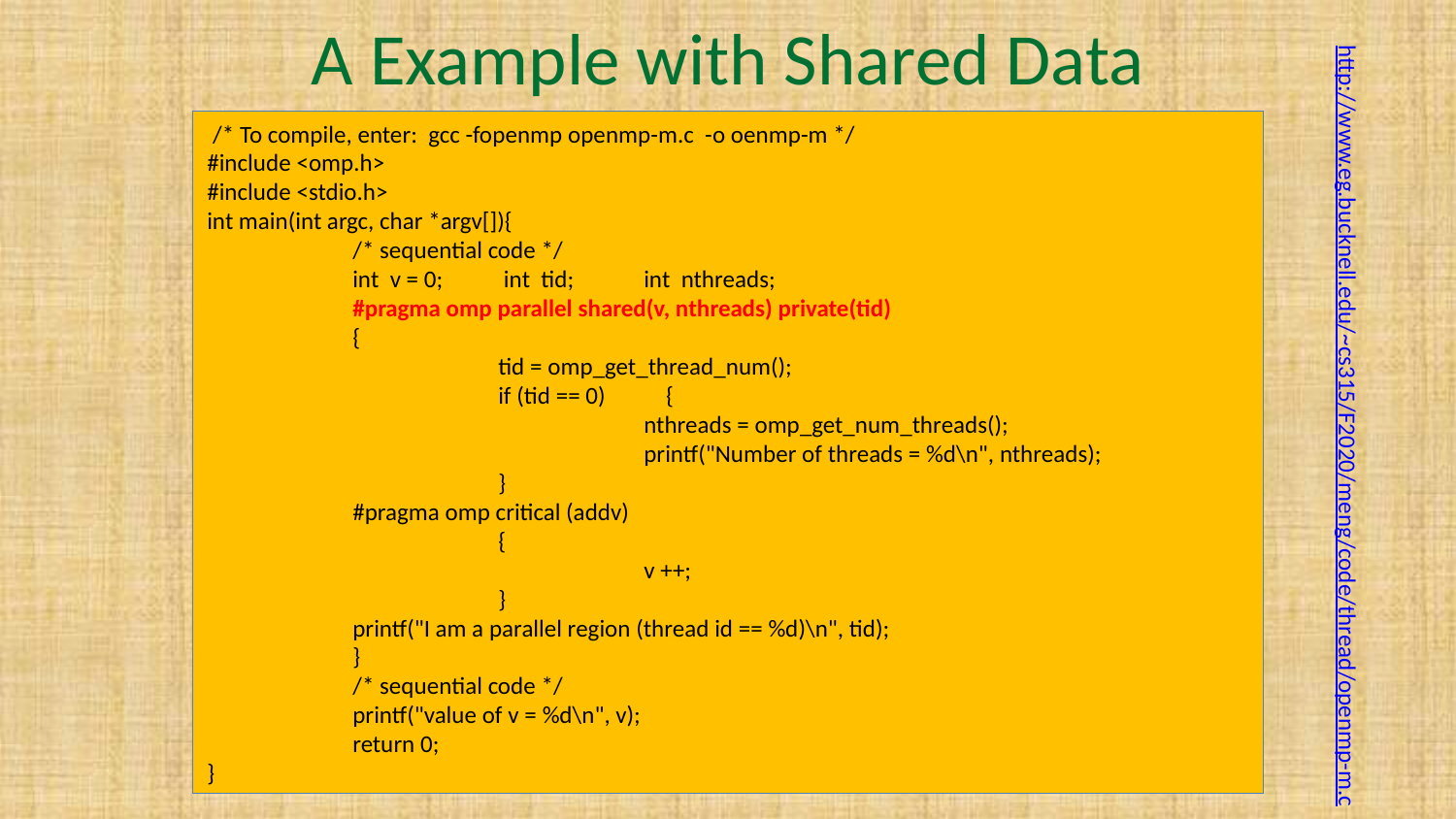

# A Example with Shared Data
http://www.eg.bucknell.edu/~cs315/F2020/meng/code/thread/openmp-m.c
 /* To compile, enter:  gcc -fopenmp openmp-m.c  -o oenmp-m */
#include <omp.h>
#include <stdio.h>
int main(int argc, char *argv[]){
	/* sequential code */
	int  v = 0;	 int  tid;	int  nthreads;
	#pragma omp parallel shared(v, nthreads) private(tid)
	{
		tid = omp_get_thread_num();
		if (tid == 0)	    {
			nthreads = omp_get_num_threads();
			printf("Number of threads = %d\n", nthreads);
		}
	#pragma omp critical (addv)
		{
			v ++;
		}
	printf("I am a parallel region (thread id == %d)\n", tid);
	}
	/* sequential code */
	printf("value of v = %d\n", v);
	return 0;
}